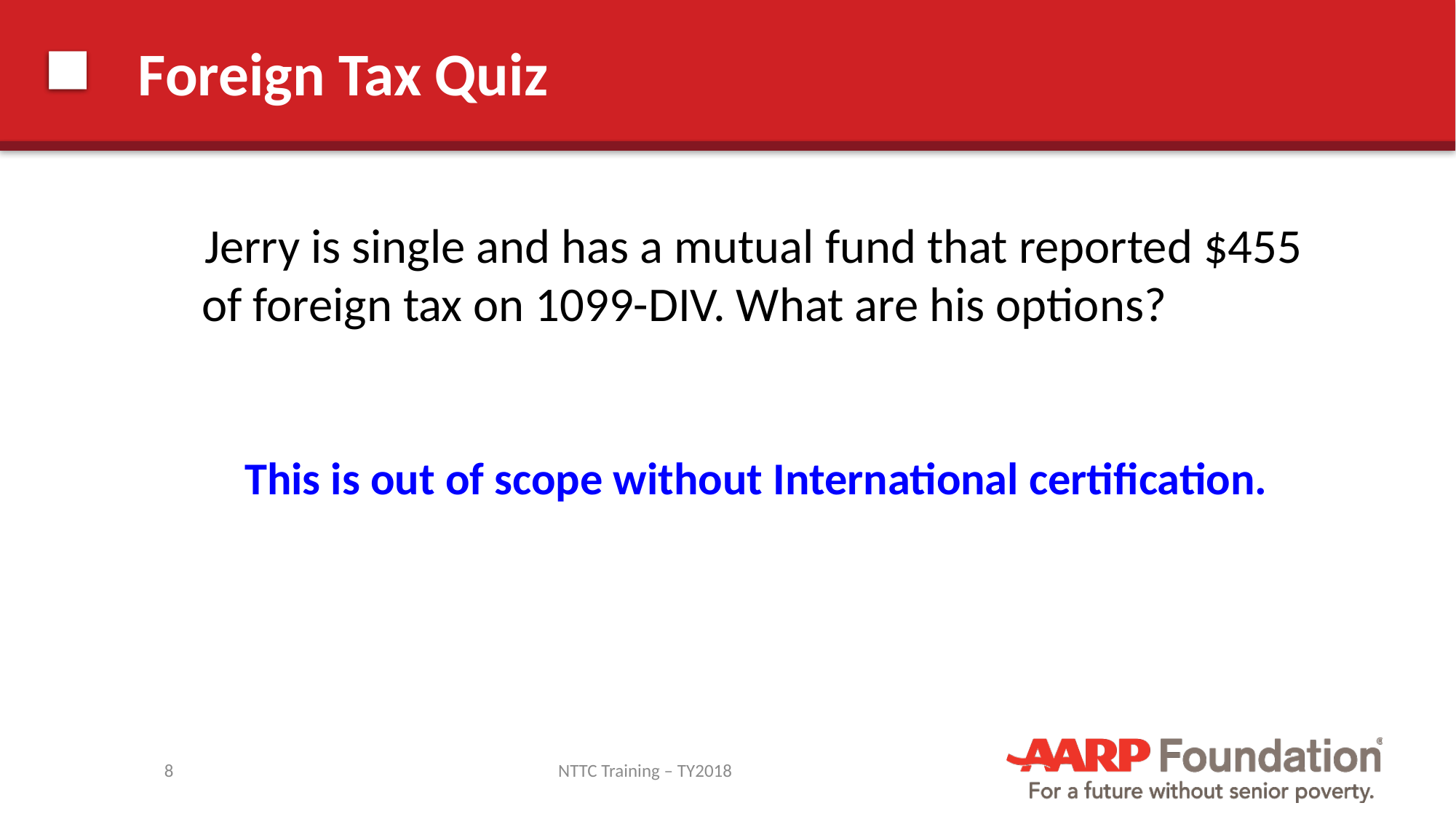

# Foreign Tax Quiz
    Jerry is single and has a mutual fund that reported $455 of foreign tax on 1099-DIV. What are his options?

    This is out of scope without International certification.
8
NTTC Training – TY2018